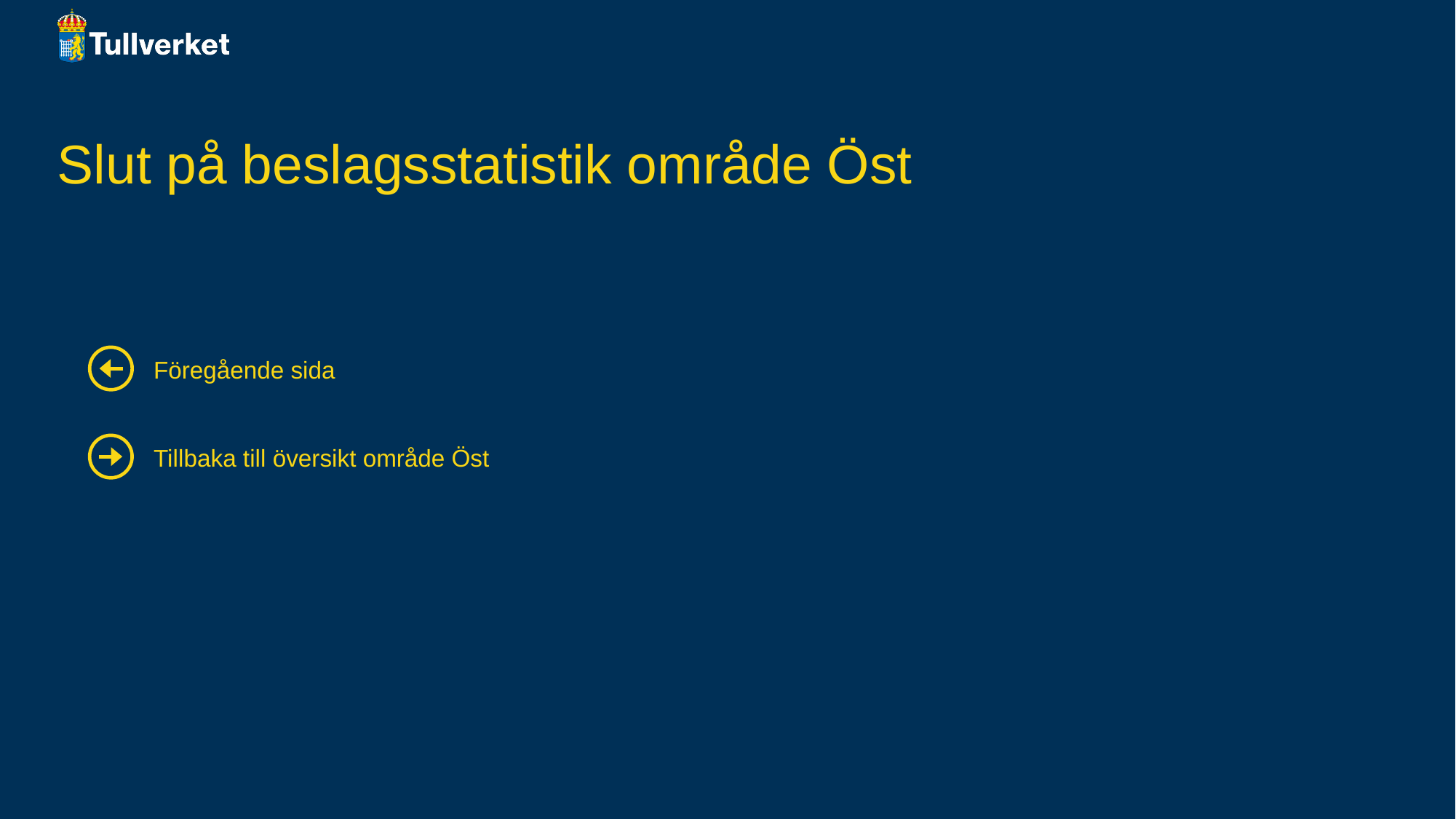

# Slut på beslagsstatistik område Öst

Föregående sida

Tillbaka till översikt område Öst